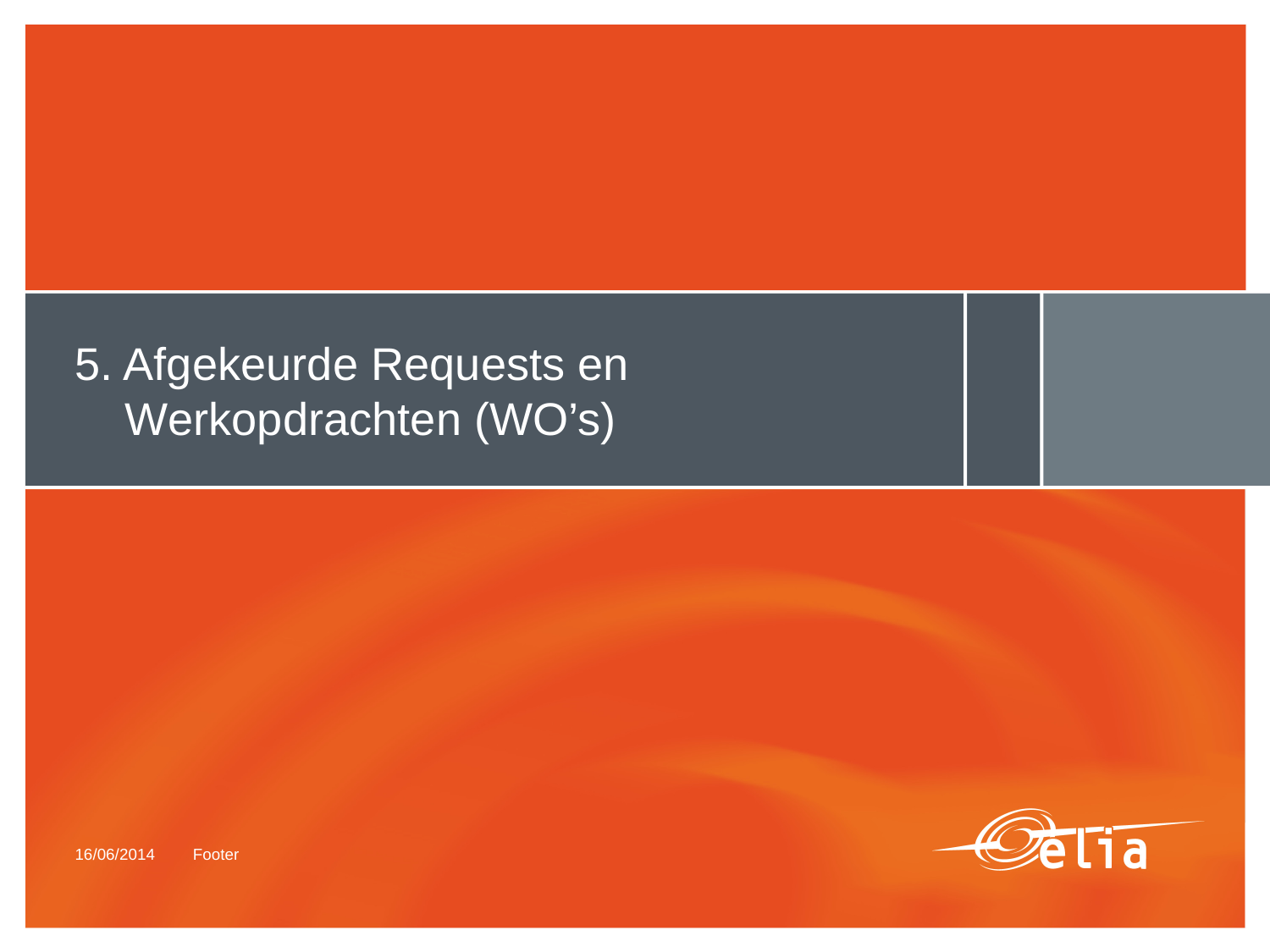

# 5. Afgekeurde Requests en Werkopdrachten (WO’s)
16/06/2014
Footer